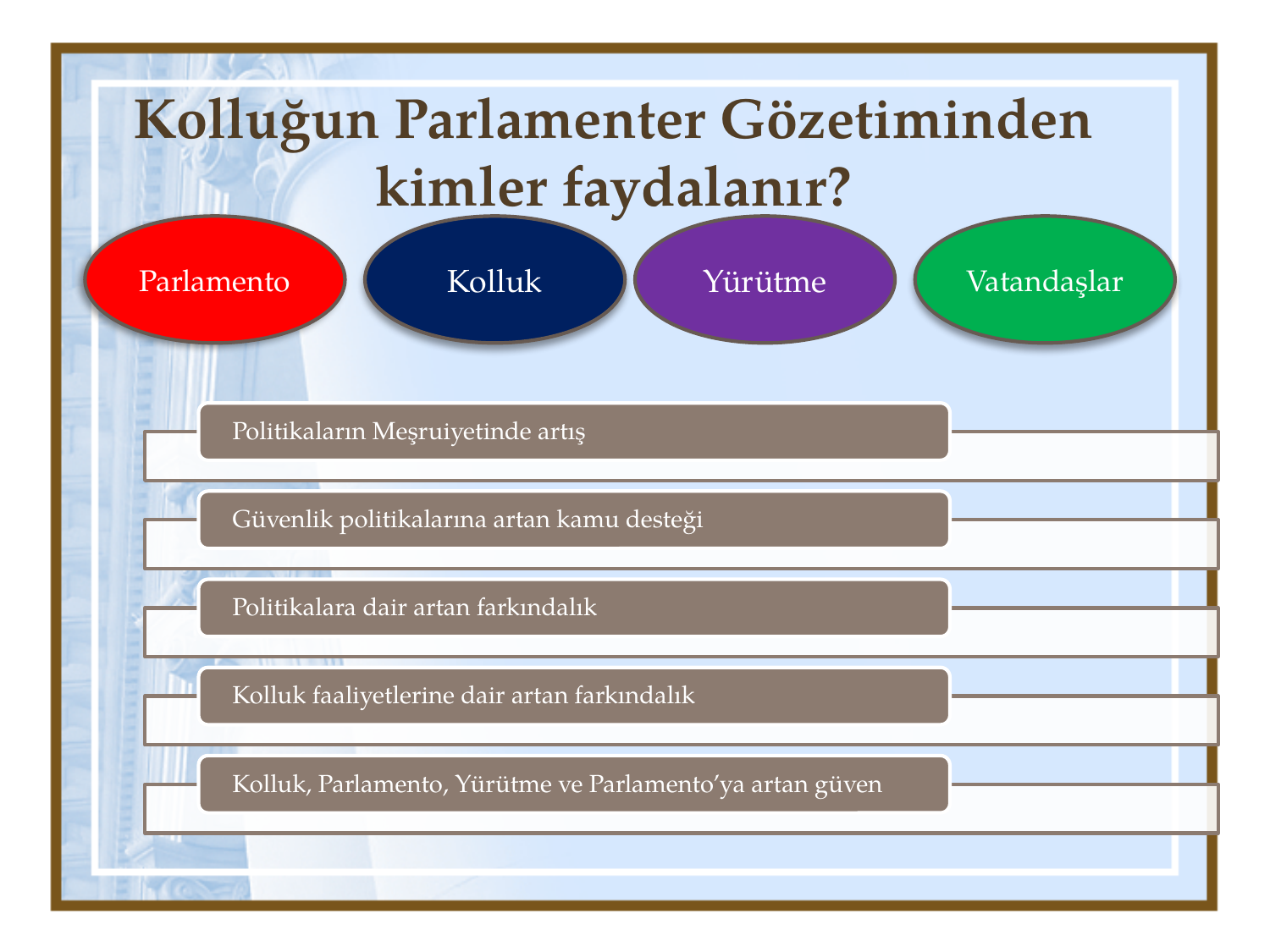

# Kolluğun Parlamenter Gözetiminden kimler faydalanır?
Politikaların Meşruiyetinde artış
Güvenlik politikalarına artan kamu desteği
Politikalara dair artan farkındalık
Kolluk faaliyetlerine dair artan farkındalık
Kolluk, Parlamento, Yürütme ve Parlamento’ya artan güven
Parlamento
Kolluk
Yürütme
Vatandaşlar